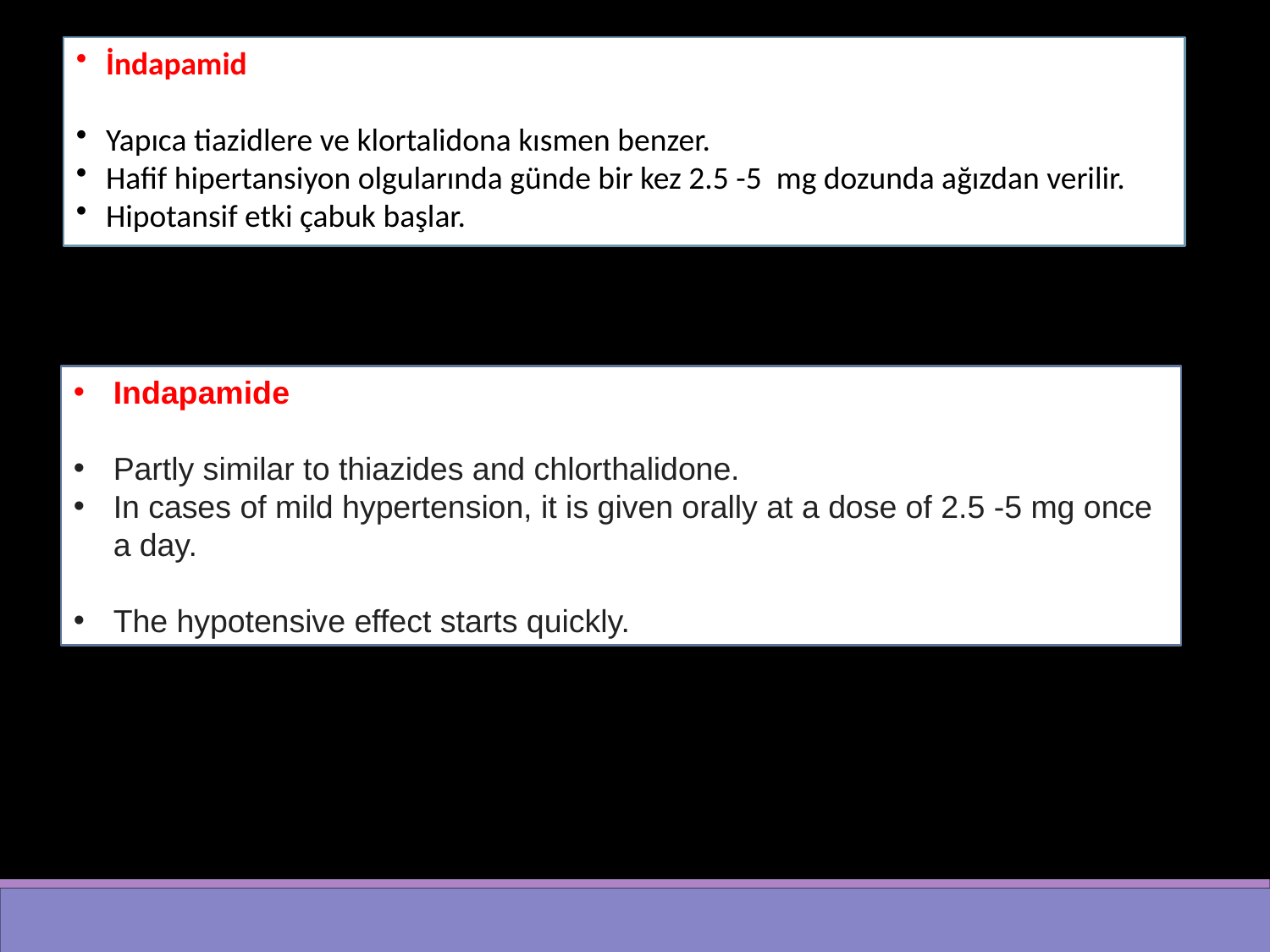

İndapamid

Yapıca tiazidlere ve klortalidona kısmen benzer.
Hafif hipertansiyon olgularında günde bir kez 2.5 -5  mg dozunda ağızdan verilir.
Hipotansif etki çabuk başlar.
Indapamide

Partly similar to thiazides and chlorthalidone.
In cases of mild hypertension, it is given orally at a dose of 2.5 -5 mg once a day.

The hypotensive effect starts quickly.